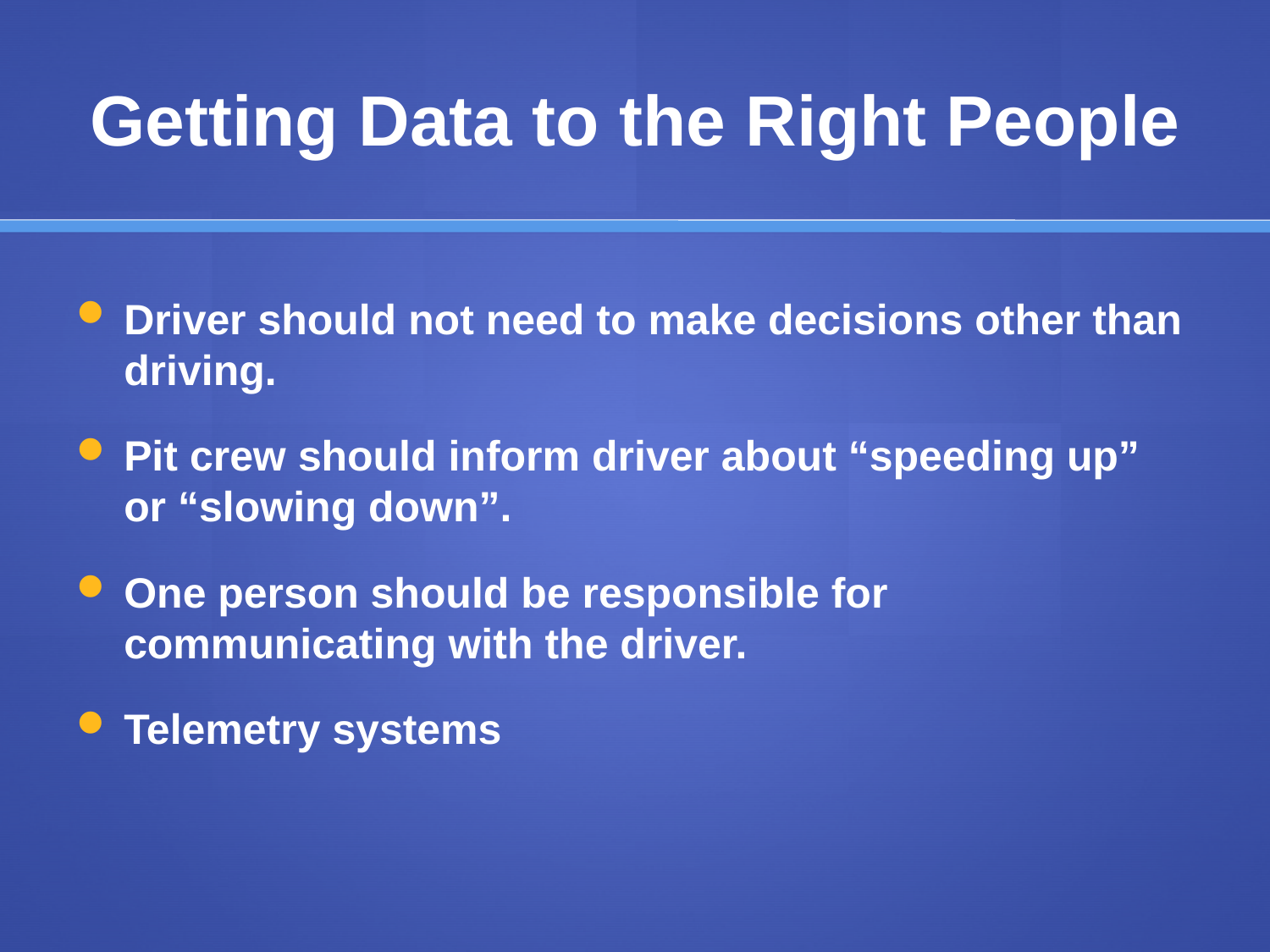

# Getting Data to the Right People
Driver should not need to make decisions other than driving.
Pit crew should inform driver about “speeding up” or “slowing down”.
One person should be responsible for communicating with the driver.
Telemetry systems